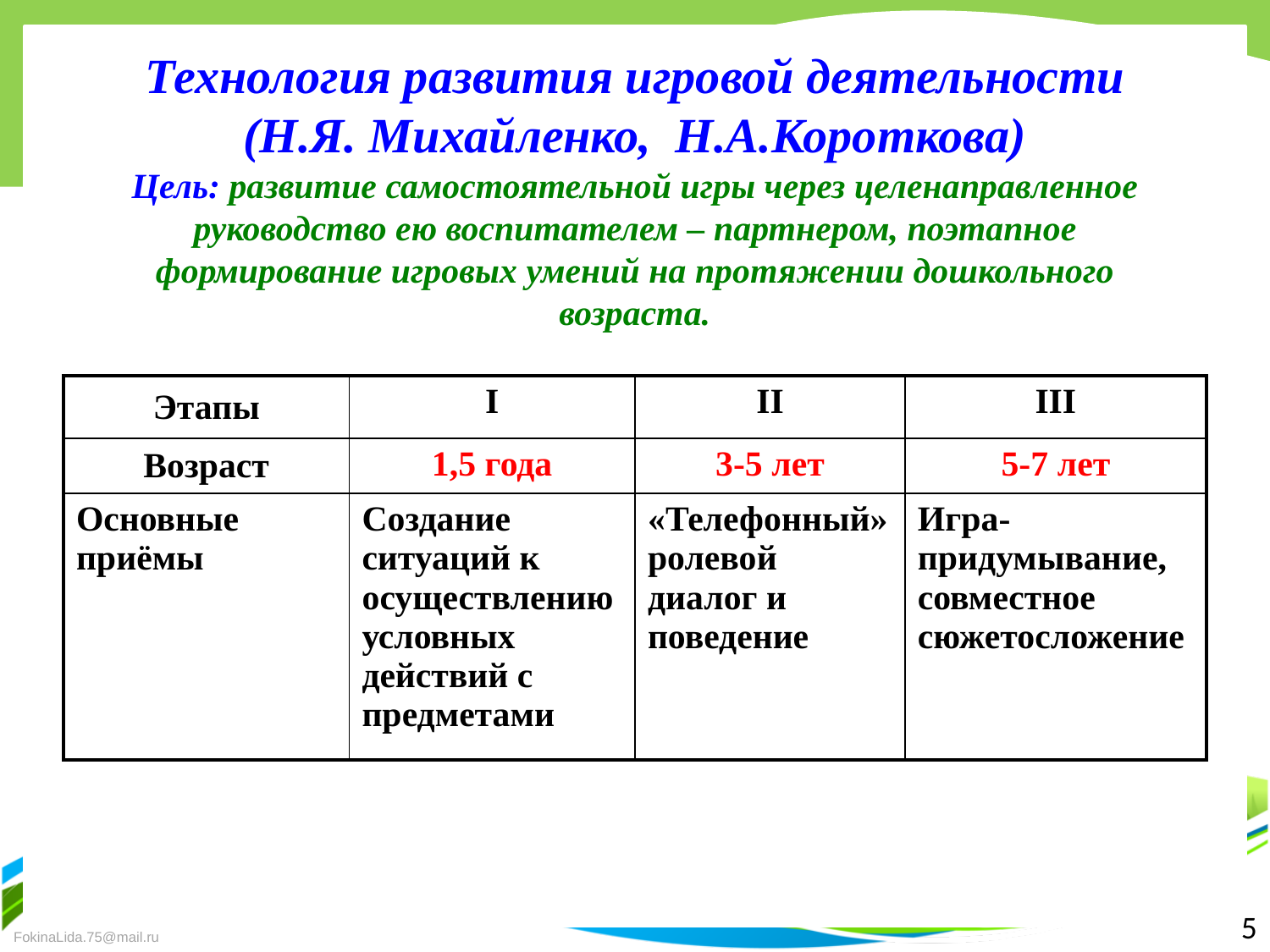

Технология развития игровой деятельности
(Н.Я. Михайленко,  Н.А.Короткова)
Цель: развитие самостоятельной игры через целенаправленное руководство ею воспитателем – партнером, поэтапное формирование игровых умений на протяжении дошкольного возраста.
| Этапы | I | II | III |
| --- | --- | --- | --- |
| Возраст | 1,5 года | 3-5 лет | 5-7 лет |
| Основные приёмы | Создание ситуаций к осуществлению условных действий с предметами | «Телефонный» ролевой диалог и поведение | Игра-придумывание, совместное сюжетосложение |
5